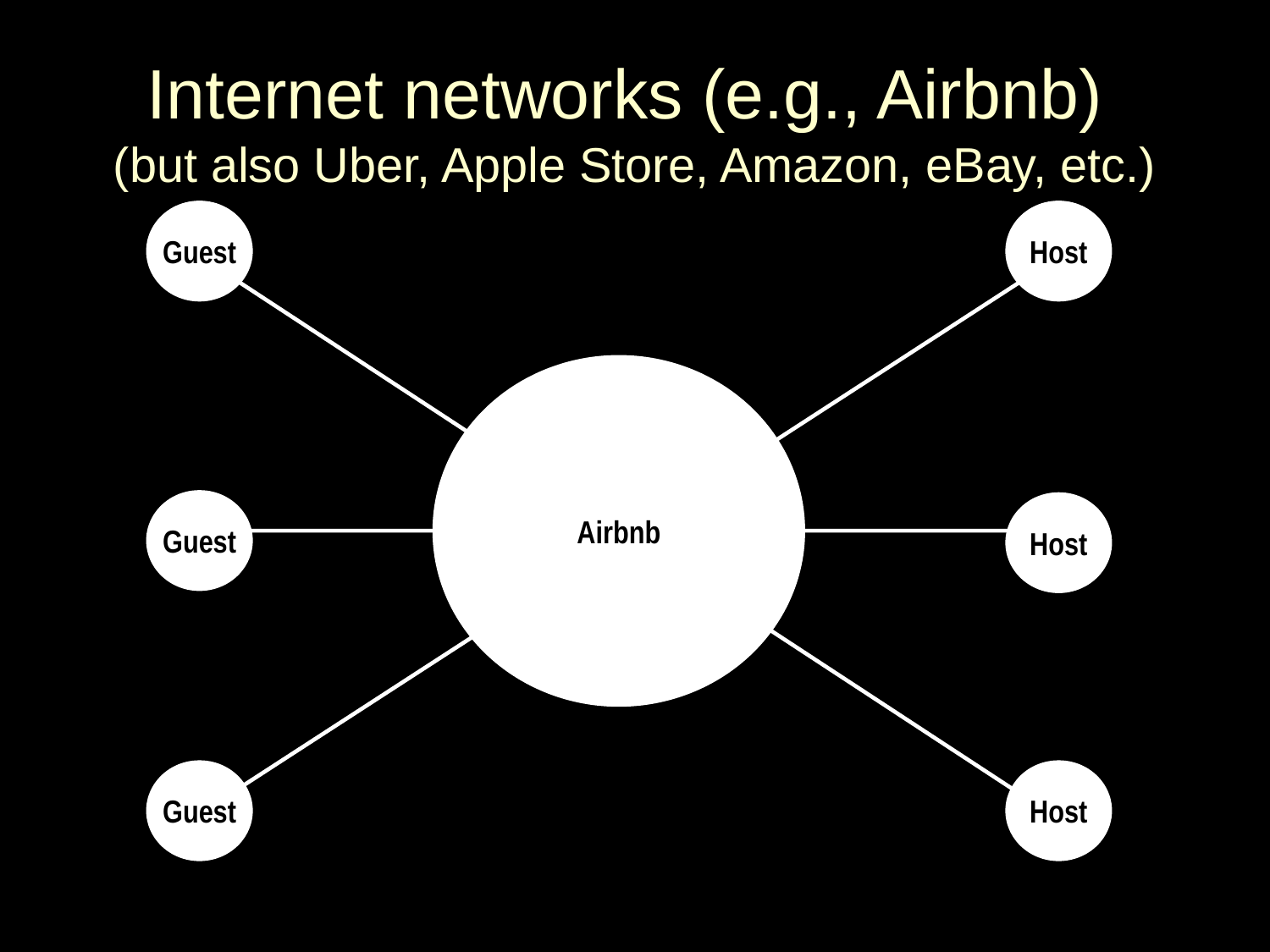

# Internet networks (e.g., Airbnb) (but also Uber, Apple Store, Amazon, eBay, etc.)
Guest
Host

Airbnb
Guest
Host

Guest
Host